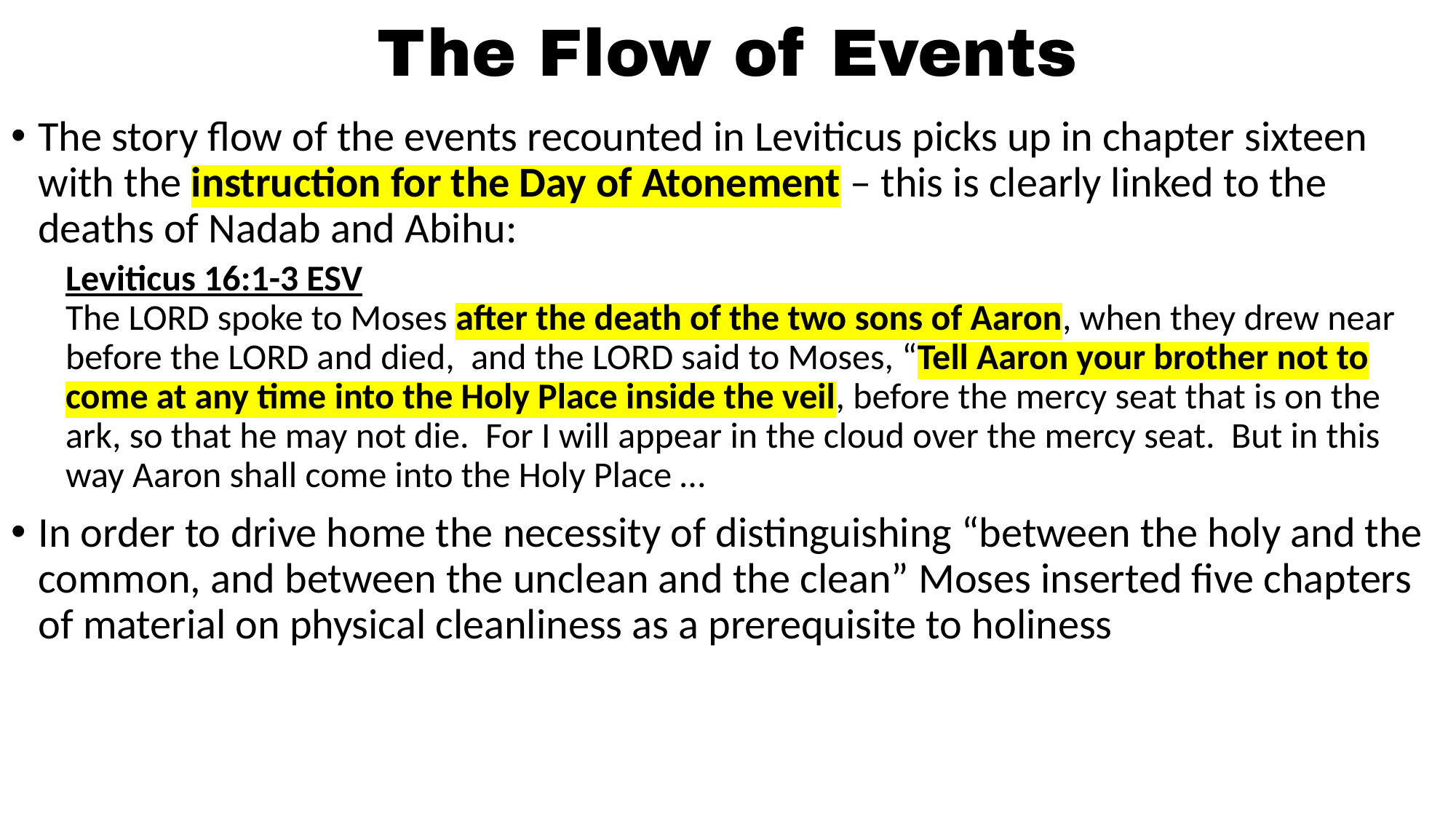

# The Flow of Events
The story flow of the events recounted in Leviticus picks up in chapter sixteen with the instruction for the Day of Atonement – this is clearly linked to the deaths of Nadab and Abihu:
Leviticus 16:1-3 ESV
The LORD spoke to Moses after the death of the two sons of Aaron, when they drew near before the LORD and died,  and the LORD said to Moses, “Tell Aaron your brother not to come at any time into the Holy Place inside the veil, before the mercy seat that is on the ark, so that he may not die.  For I will appear in the cloud over the mercy seat.  But in this way Aaron shall come into the Holy Place …
In order to drive home the necessity of distinguishing “between the holy and the common, and between the unclean and the clean” Moses inserted five chapters of material on physical cleanliness as a prerequisite to holiness